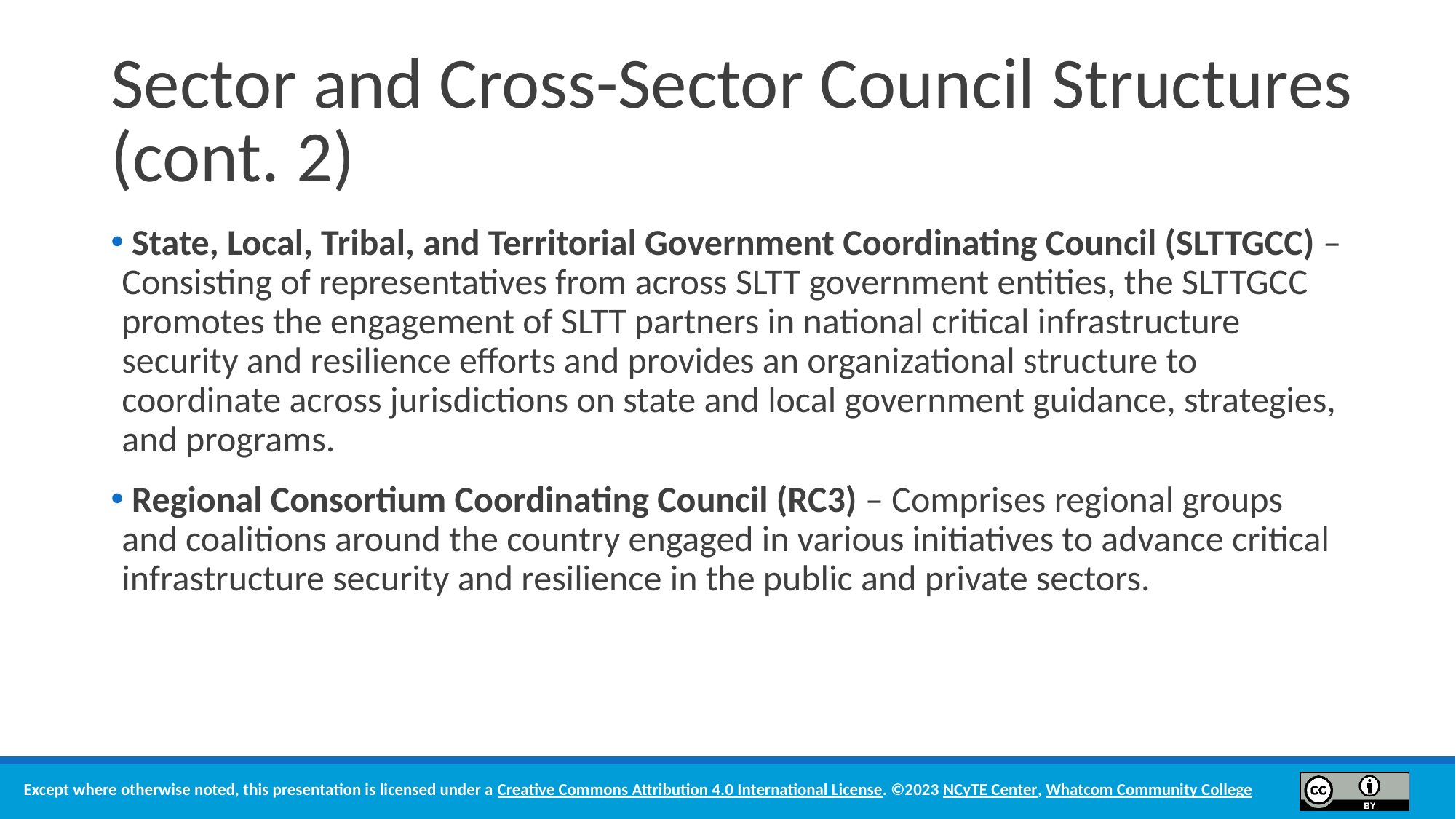

# Sector and Cross-Sector Council Structures (cont. 2)
 State, Local, Tribal, and Territorial Government Coordinating Council (SLTTGCC) – Consisting of representatives from across SLTT government entities, the SLTTGCC promotes the engagement of SLTT partners in national critical infrastructure security and resilience efforts and provides an organizational structure to coordinate across jurisdictions on state and local government guidance, strategies, and programs.
 Regional Consortium Coordinating Council (RC3) – Comprises regional groups and coalitions around the country engaged in various initiatives to advance critical infrastructure security and resilience in the public and private sectors.